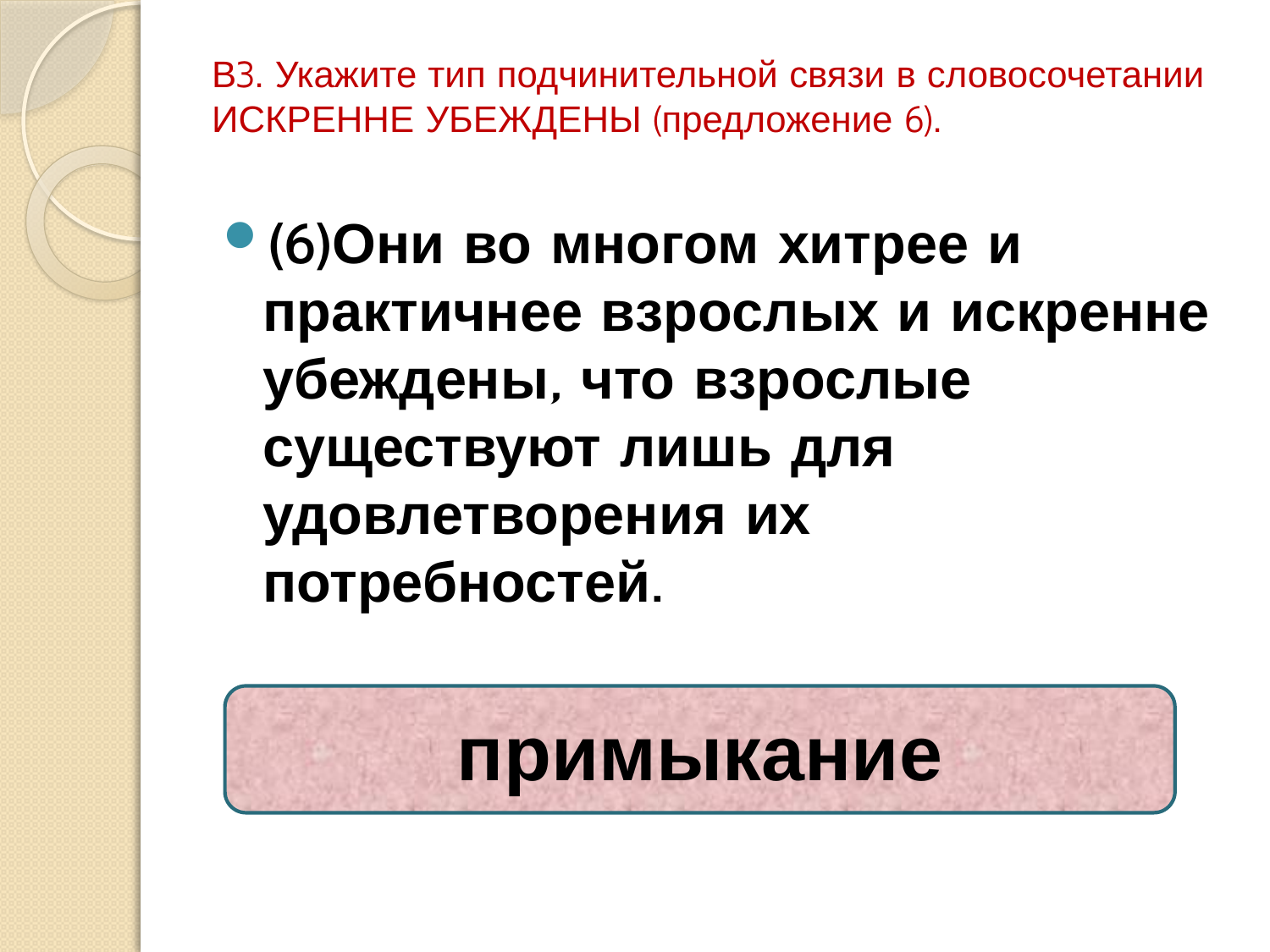

# В3. Укажите тип подчинительной связи в словосочетании ИСКРЕННЕ УБЕЖДЕНЫ (предложение 6).
(6)Они во многом хитрее и практичнее взрослых и искренне убеждены, что взрослые существуют лишь для удовлетворения их потребностей.
примыкание